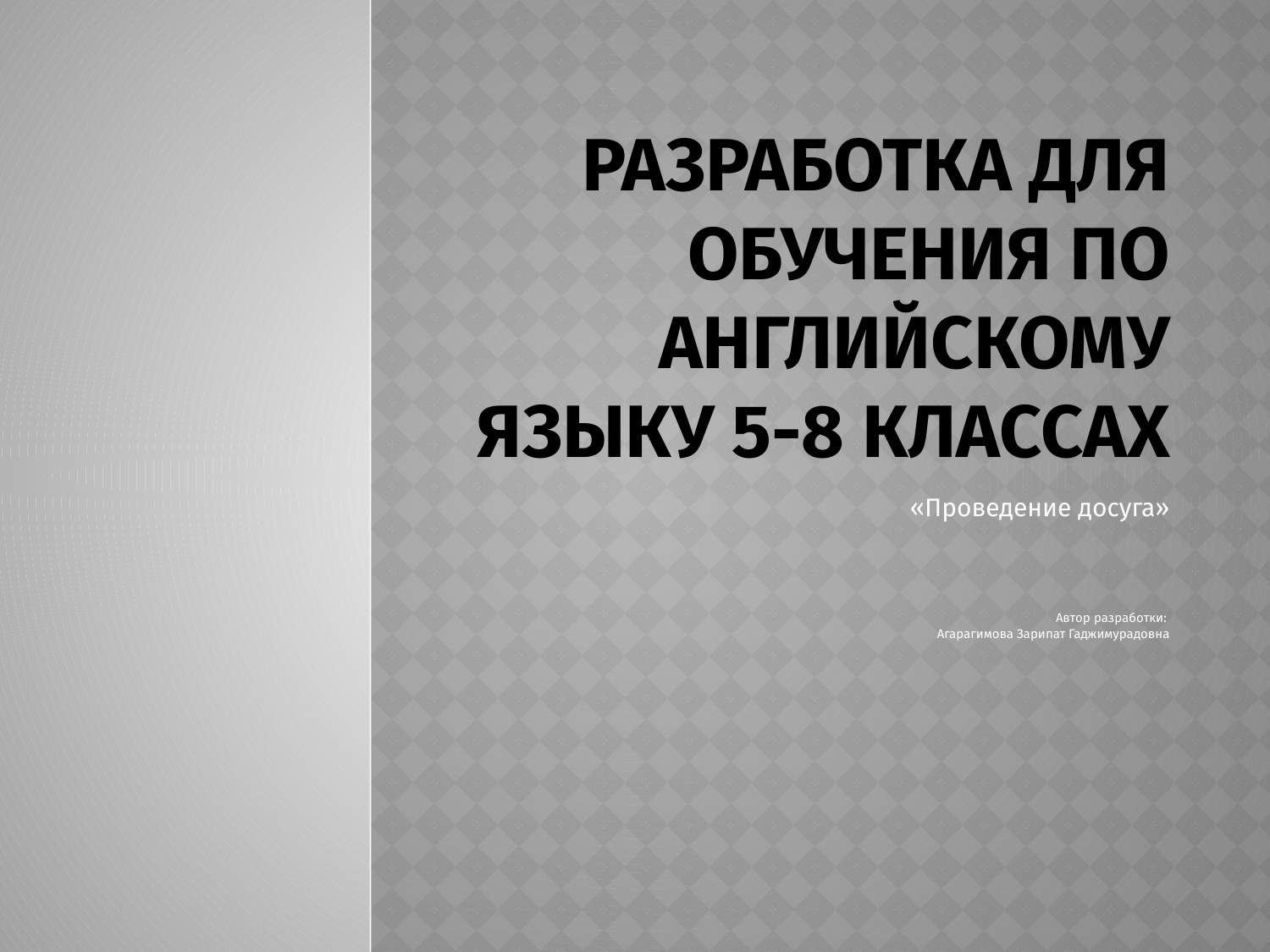

# Разработка для обучения по английскому языку 5-8 классах
«Проведение досуга»

Автор разработки:
Агарагимова Зарипат Гаджимурадовна